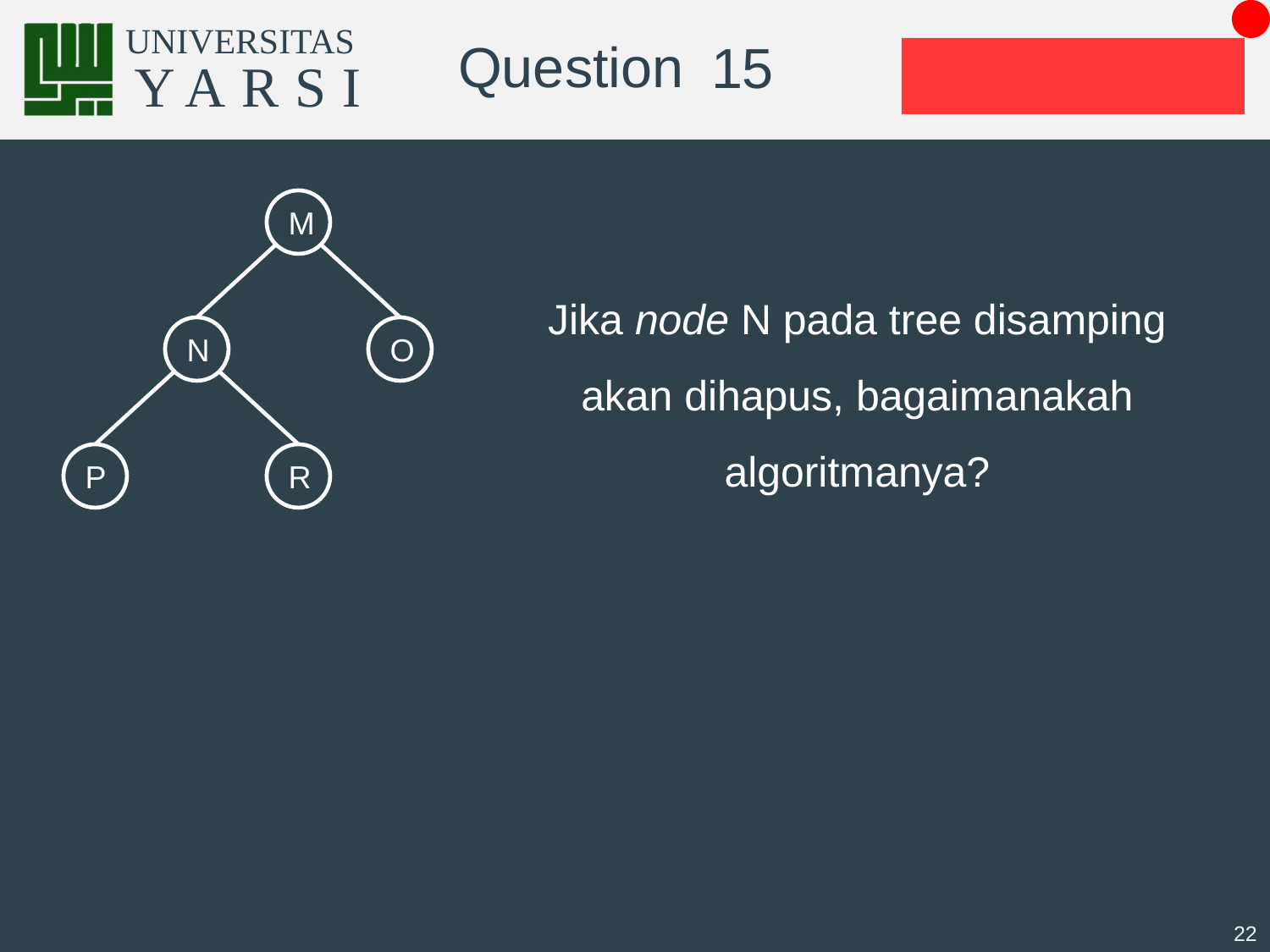

# 15

M
Jika node N pada tree disamping akan dihapus, bagaimanakah algoritmanya?
N
O
P
R